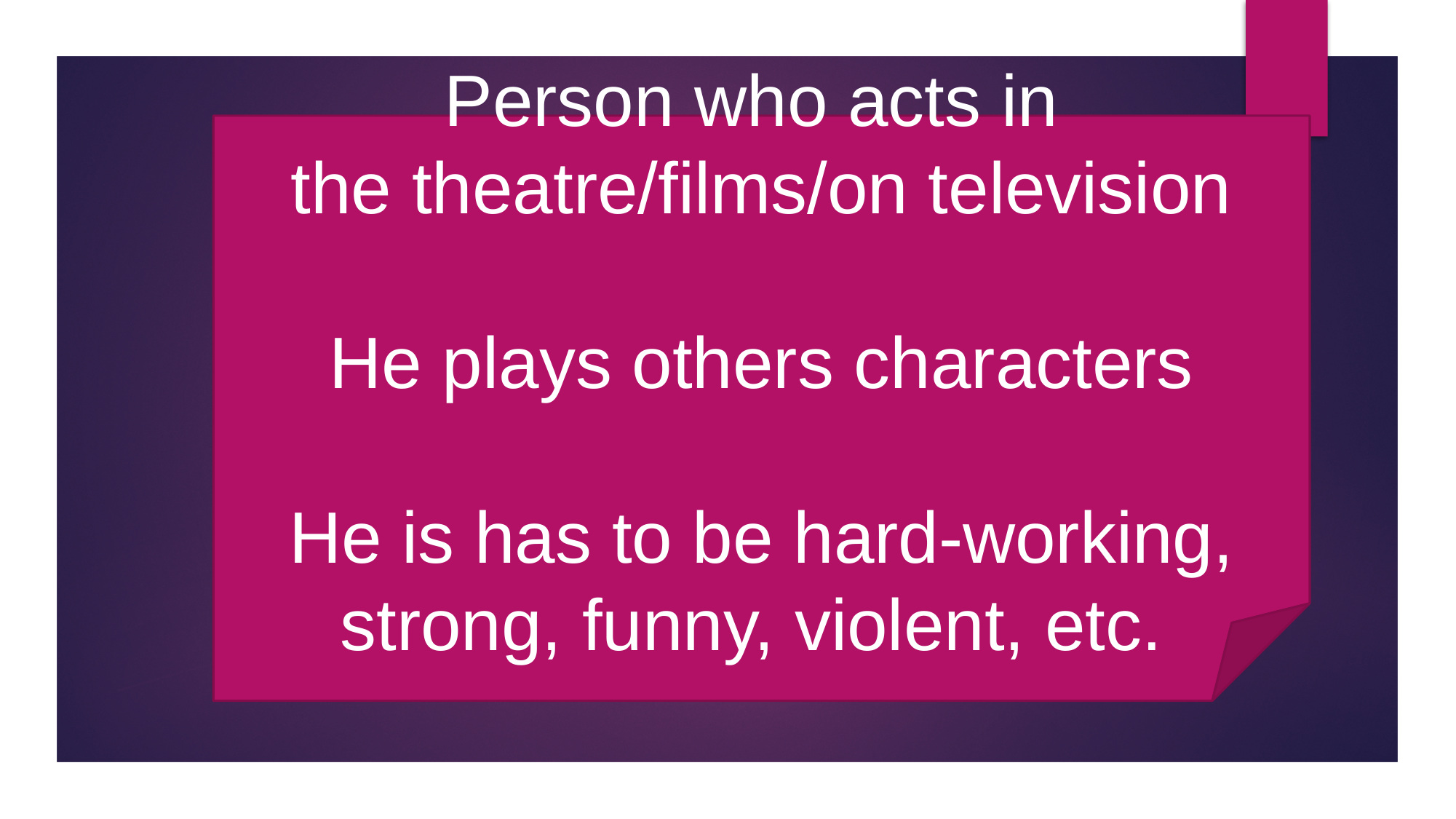

Person who acts in
the theatre/films/on television

He plays others characters

He is has to be hard-working, strong, funny, violent, etc.